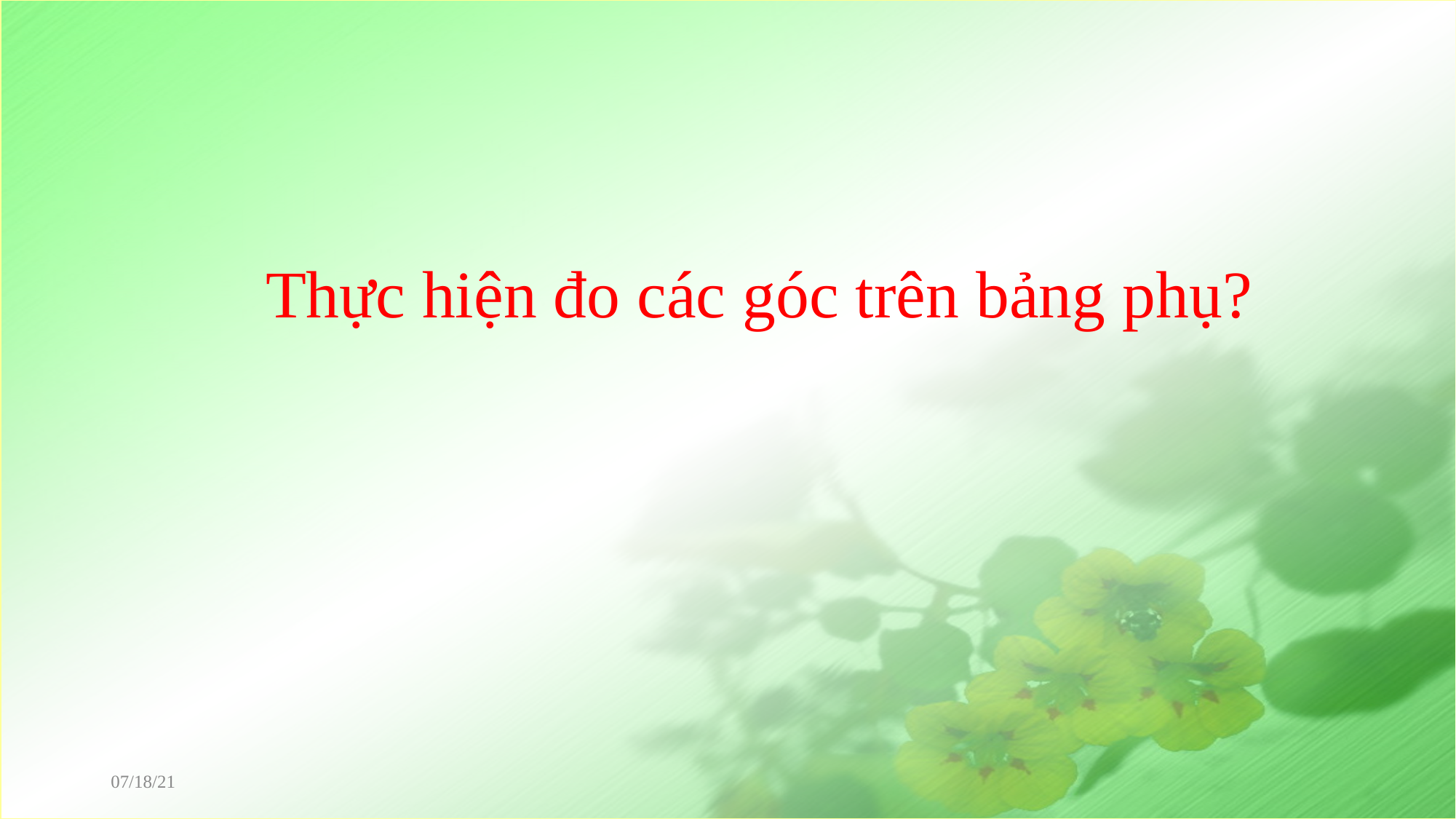

# Thực hiện đo các góc trên bảng phụ?
07/18/21